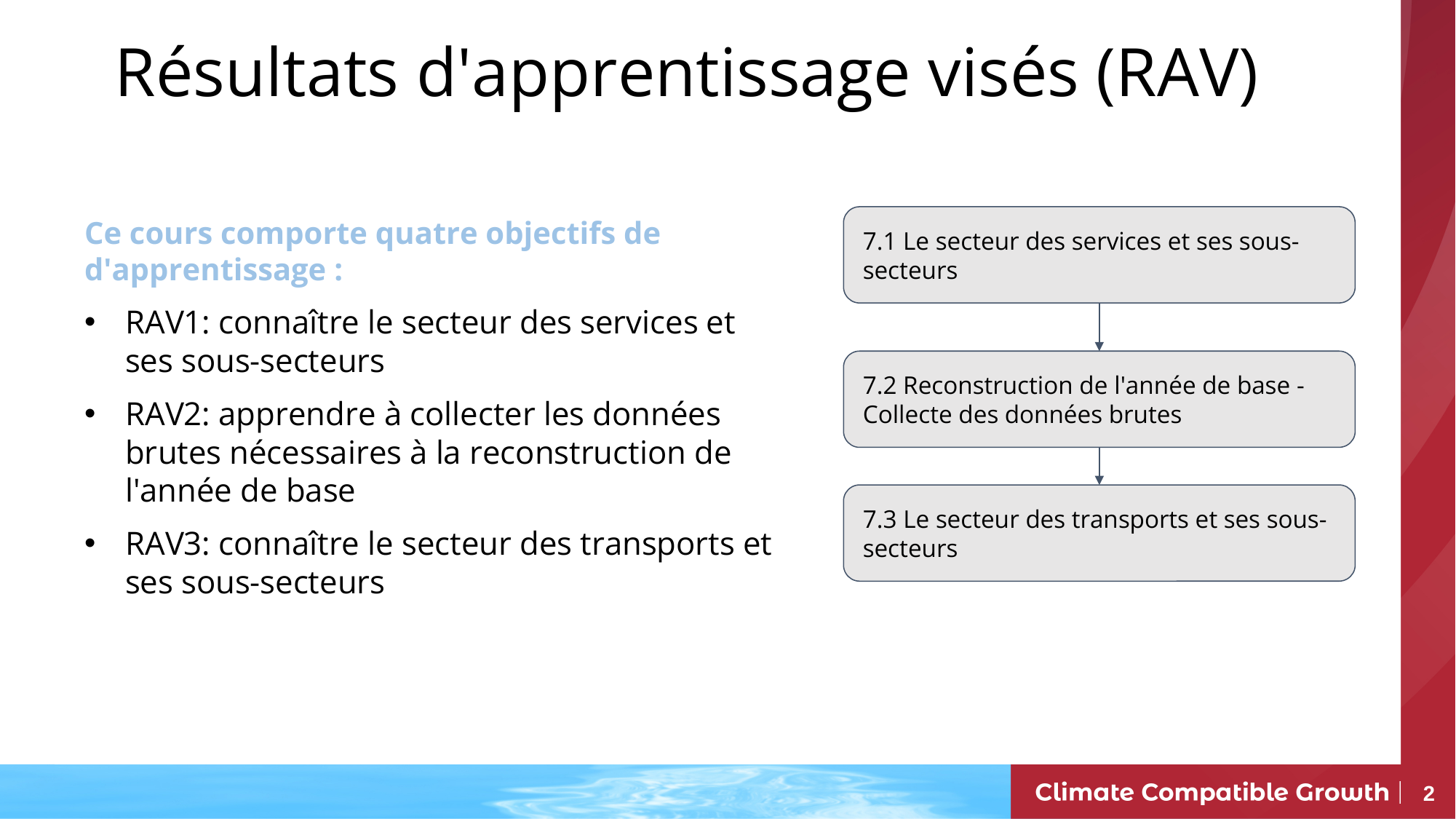

# Résultats d'apprentissage visés (RAV)
7.1 Le secteur des services et ses sous-secteurs
7.2 Reconstruction de l'année de base - Collecte des données brutes
7.3 Le secteur des transports et ses sous-secteurs
Ce cours comporte quatre objectifs de d'apprentissage :
RAV1: connaître le secteur des services et ses sous-secteurs
RAV2: apprendre à collecter les données brutes nécessaires à la reconstruction de l'année de base
RAV3: connaître le secteur des transports et ses sous-secteurs

2